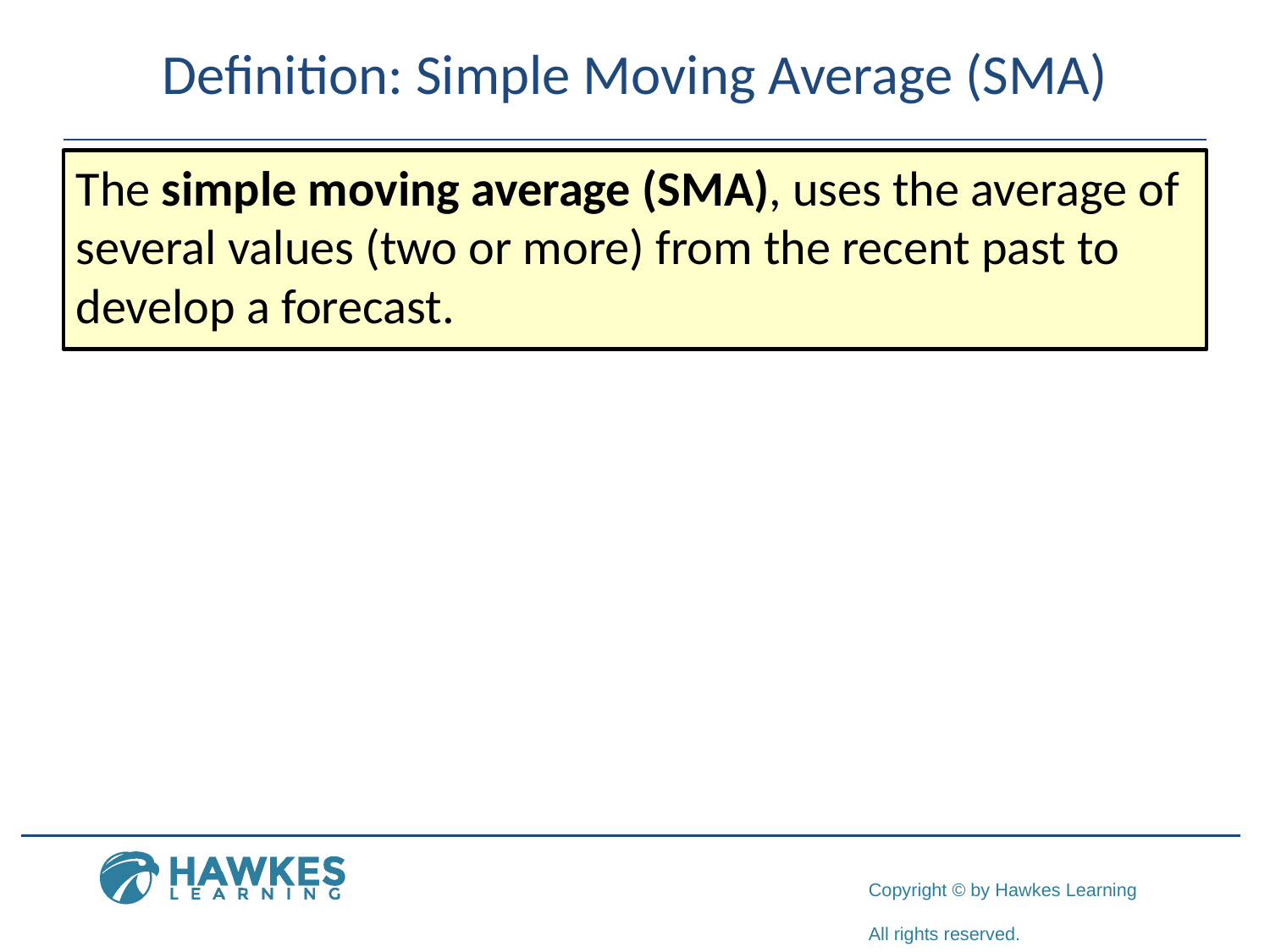

# Definition: Simple Moving Average (SMA)
The simple moving average (SMA), uses the average of several values (two or more) from the recent past to develop a forecast.